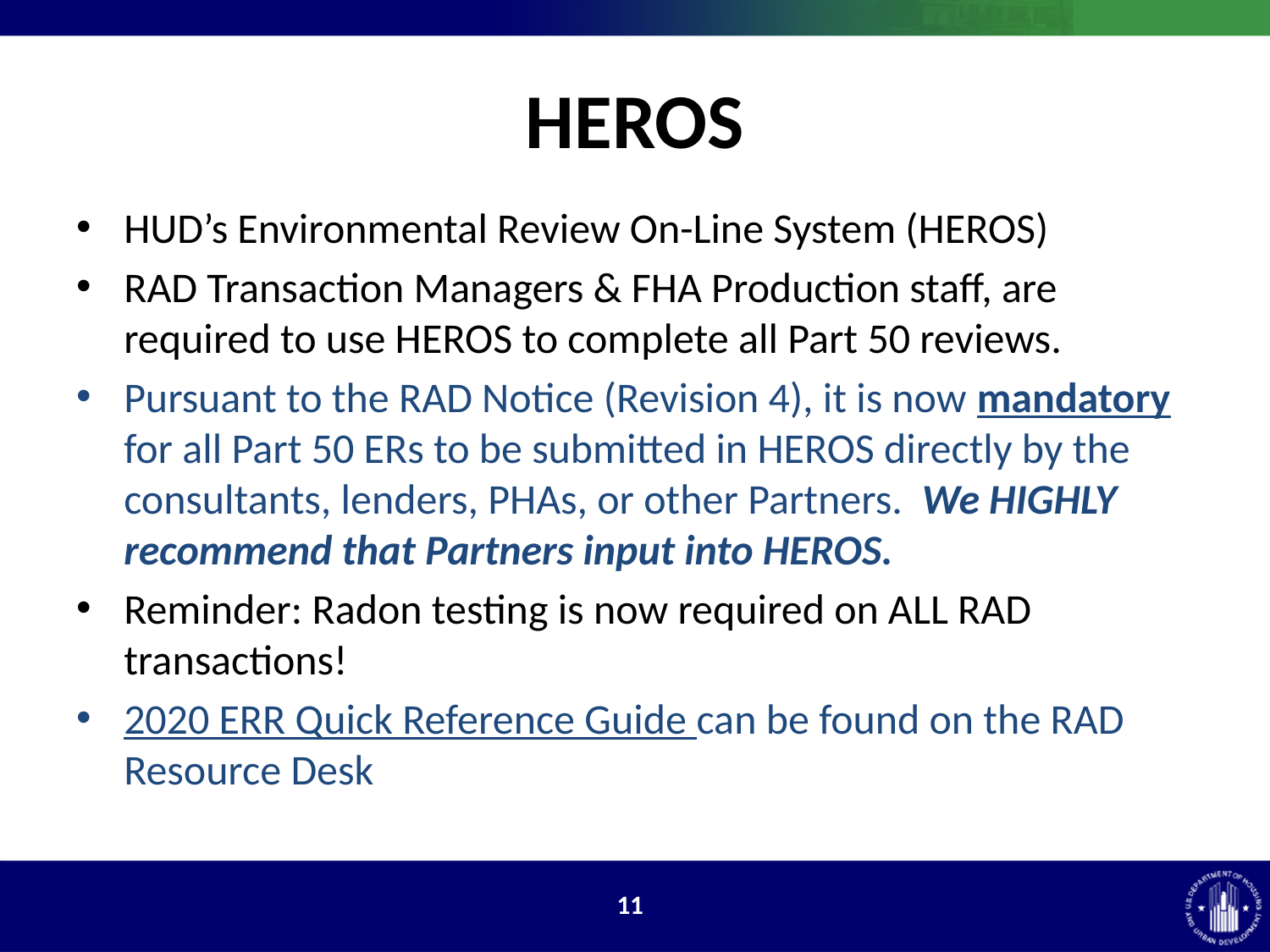

# HEROS
HUD’s Environmental Review On-Line System (HEROS)
RAD Transaction Managers & FHA Production staff, are required to use HEROS to complete all Part 50 reviews.
Pursuant to the RAD Notice (Revision 4), it is now mandatory for all Part 50 ERs to be submitted in HEROS directly by the consultants, lenders, PHAs, or other Partners.  We HIGHLY recommend that Partners input into HEROS.
Reminder: Radon testing is now required on ALL RAD transactions!
2020 ERR Quick Reference Guide can be found on the RAD Resource Desk
11